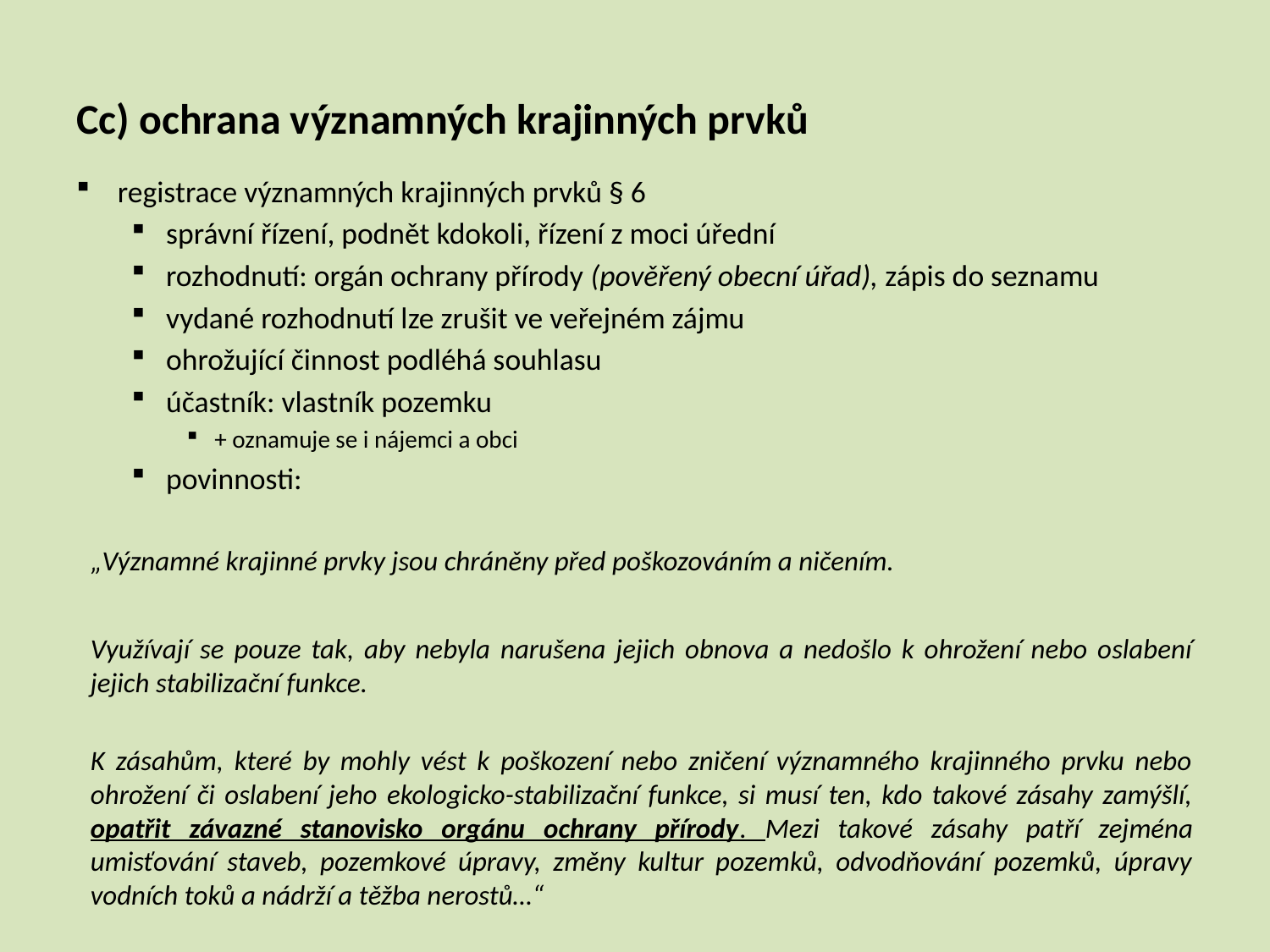

# Cc) ochrana významných krajinných prvků
registrace významných krajinných prvků § 6
správní řízení, podnět kdokoli, řízení z moci úřední
rozhodnutí: orgán ochrany přírody (pověřený obecní úřad), zápis do seznamu
vydané rozhodnutí lze zrušit ve veřejném zájmu
ohrožující činnost podléhá souhlasu
účastník: vlastník pozemku
+ oznamuje se i nájemci a obci
povinnosti:

„Významné krajinné prvky jsou chráněny před poškozováním a ničením.

Využívají se pouze tak, aby nebyla narušena jejich obnova a nedošlo k ohrožení nebo oslabení jejich stabilizační funkce.

K zásahům, které by mohly vést k poškození nebo zničení významného krajinného prvku nebo ohrožení či oslabení jeho ekologicko-stabilizační funkce, si musí ten, kdo takové zásahy zamýšlí, opatřit závazné stanovisko orgánu ochrany přírody. Mezi takové zásahy patří zejména umisťování staveb, pozemkové úpravy, změny kultur pozemků, odvodňování pozemků, úpravy vodních toků a nádrží a těžba nerostů…“